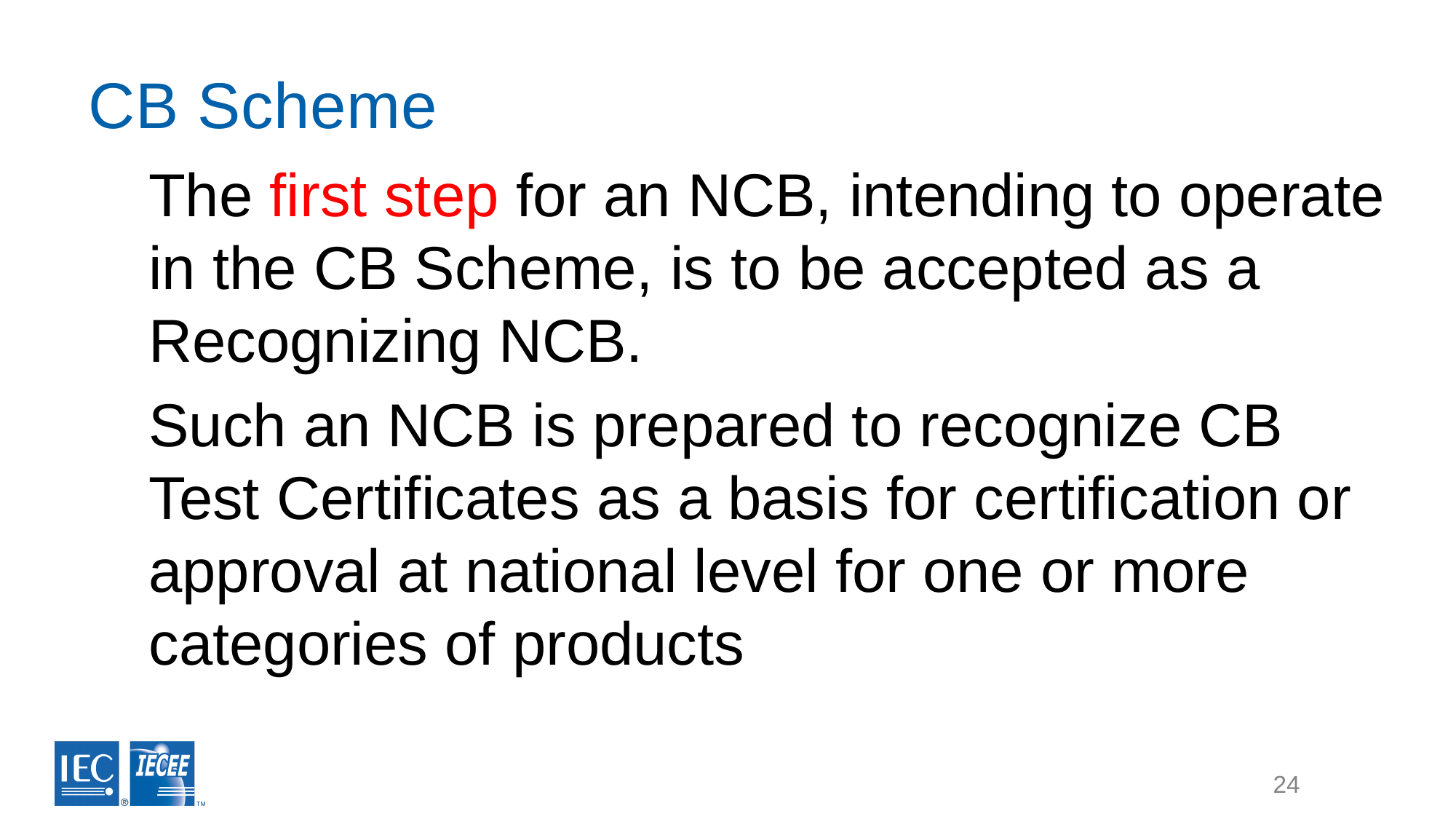

# CB Scheme
The first step for an NCB, intending to operate in the CB Scheme, is to be accepted as a Recognizing NCB.
Such an NCB is prepared to recognize CB Test Certificates as a basis for certification or approval at national level for one or more categories of products
24